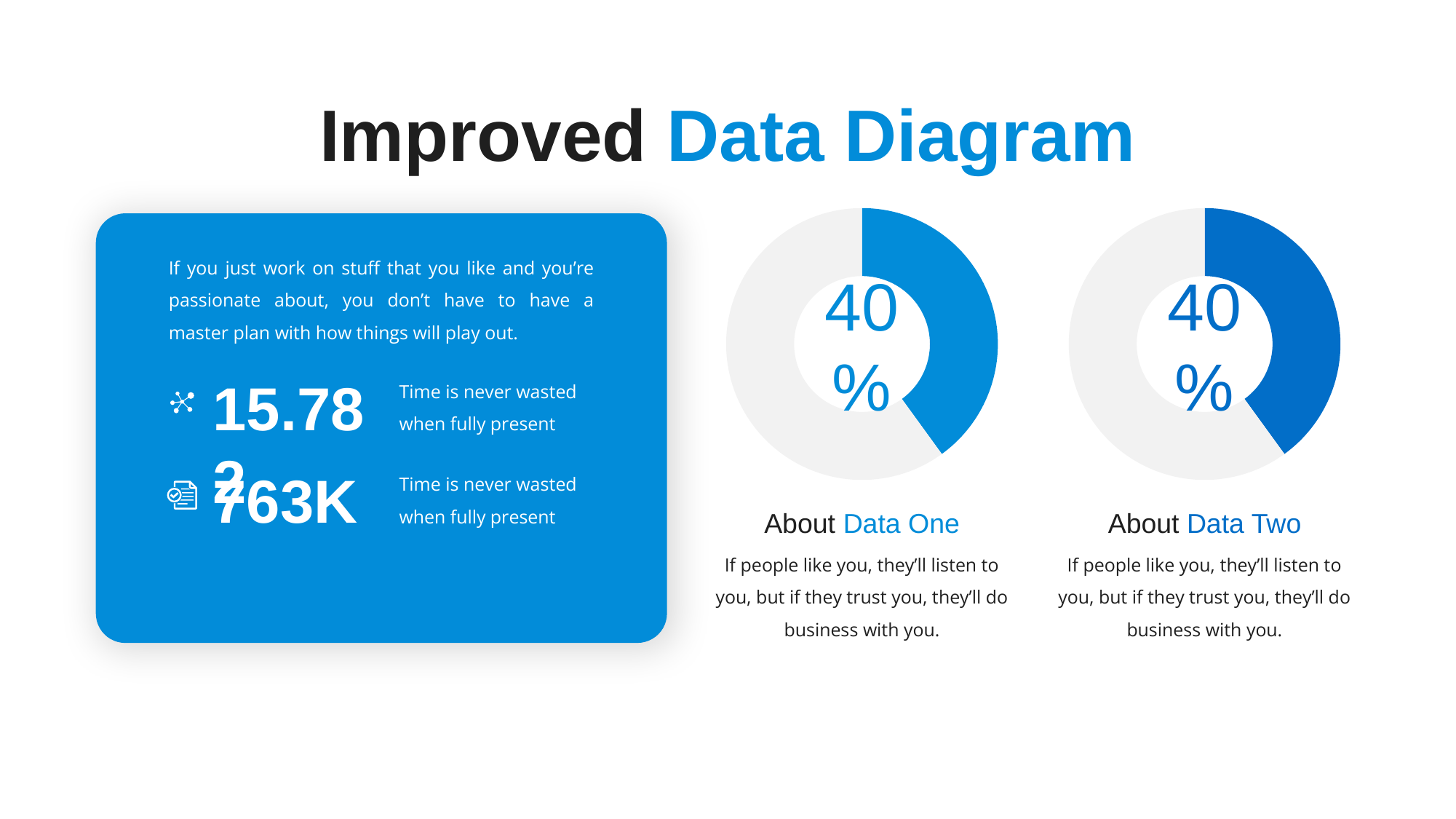

Improved Data Diagram

### Chart

| Category | Sales |
|---|---|
| 1st Qtr | 4.0 |
| 2nd Qtr | 6.0 |

### Chart

| Category | Sales |
|---|---|
| 1st Qtr | 4.0 |
| 2nd Qtr | 6.0 |
If you just work on stuff that you like and you’re passionate about, you don’t have to have a master plan with how things will play out.
40%
40%
Time is never wasted when fully present
15.782

Time is never wasted when fully present
763K

About Data One
About Data Two
If people like you, they’ll listen to you, but if they trust you, they’ll do business with you.
If people like you, they’ll listen to you, but if they trust you, they’ll do business with you.